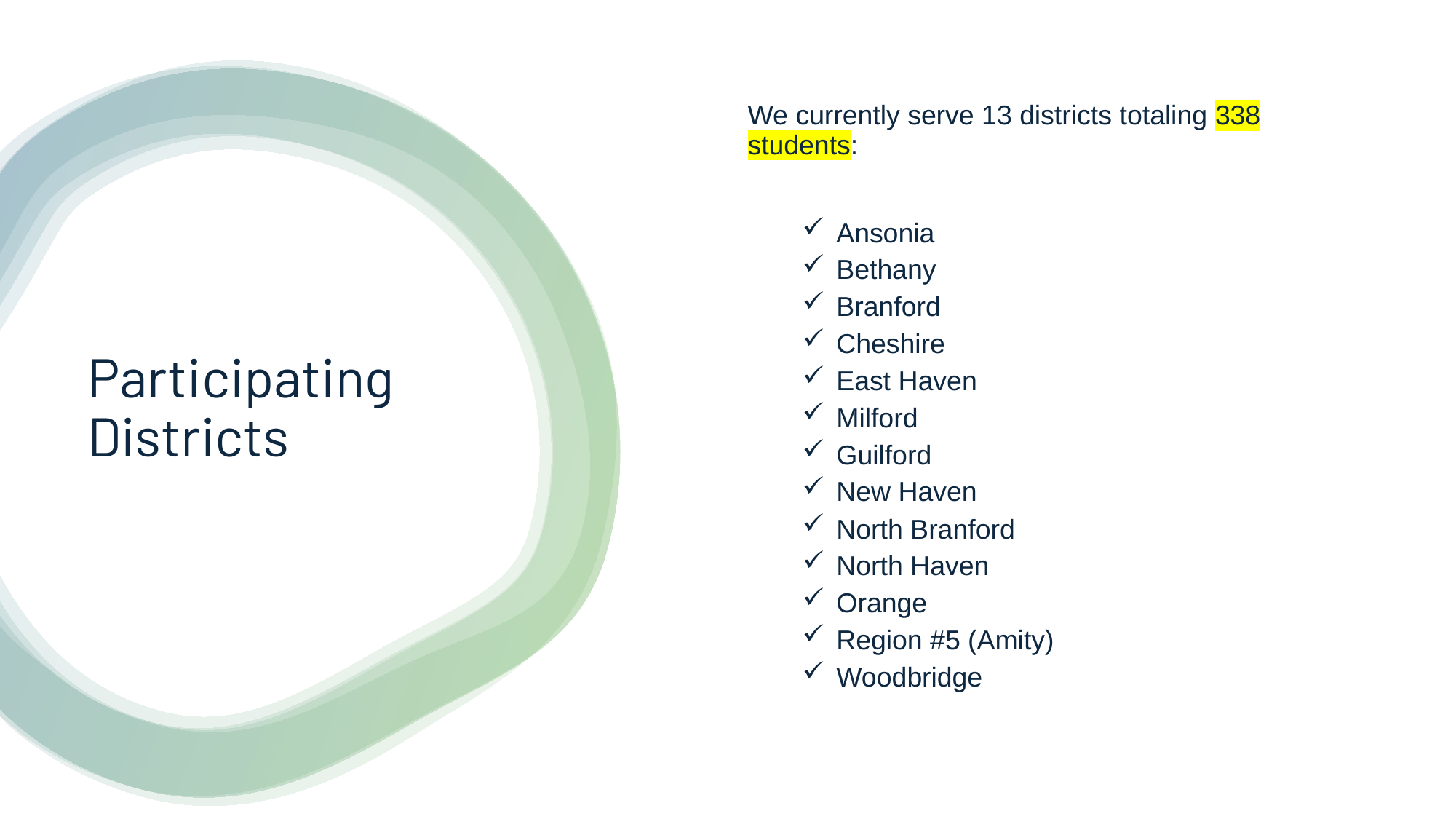

We currently serve 13 districts totaling 338 students:

Ansonia
Bethany
Branford
Cheshire
East Haven
Milford
Guilford
New Haven
North Branford
North Haven
Orange
Region #5 (Amity)
Woodbridge

# Participating Districts